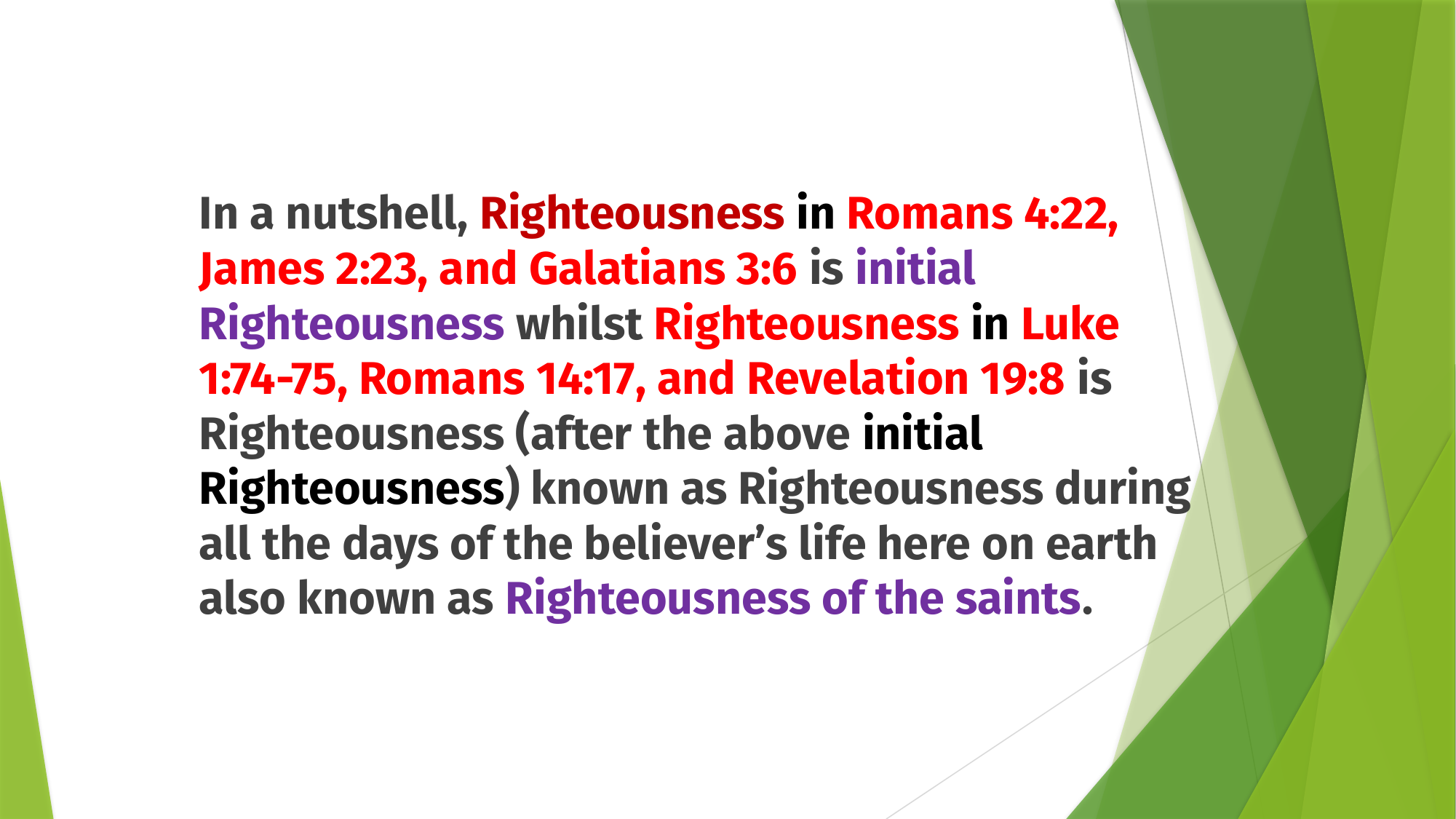

In a nutshell, Righteousness in Romans 4:22, James 2:23, and Galatians 3:6 is initial Righteousness whilst Righteousness in Luke 1:74-75, Romans 14:17, and Revelation 19:8 is Righteousness (after the above initial Righteousness) known as Righteousness during all the days of the believer’s life here on earth also known as Righteousness of the saints.